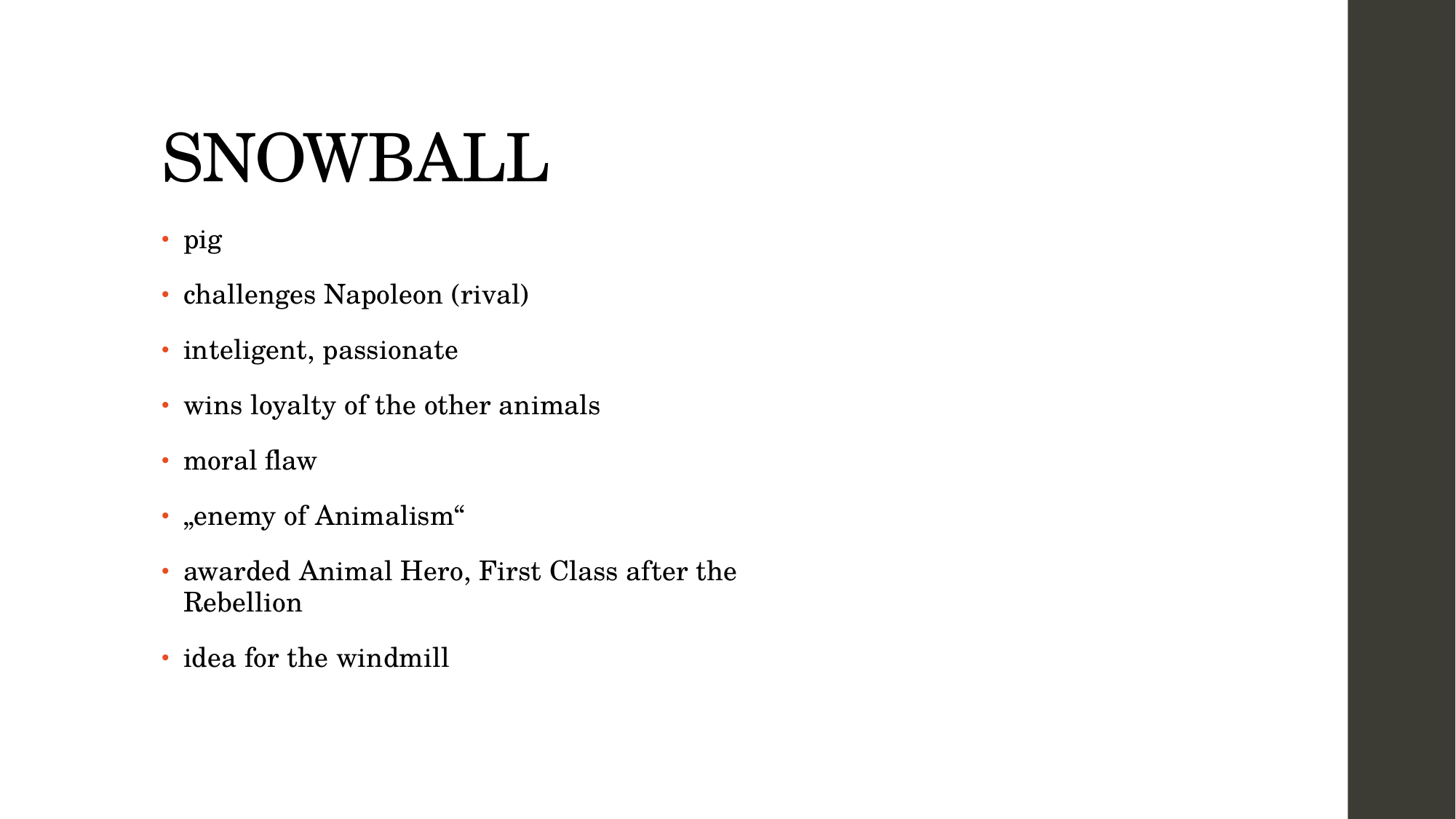

# SNOWBALL
pig
challenges Napoleon (rival)
inteligent, passionate
wins loyalty of the other animals
moral flaw
„enemy of Animalism“
awarded Animal Hero, First Class after the
Rebellion
idea for the windmill